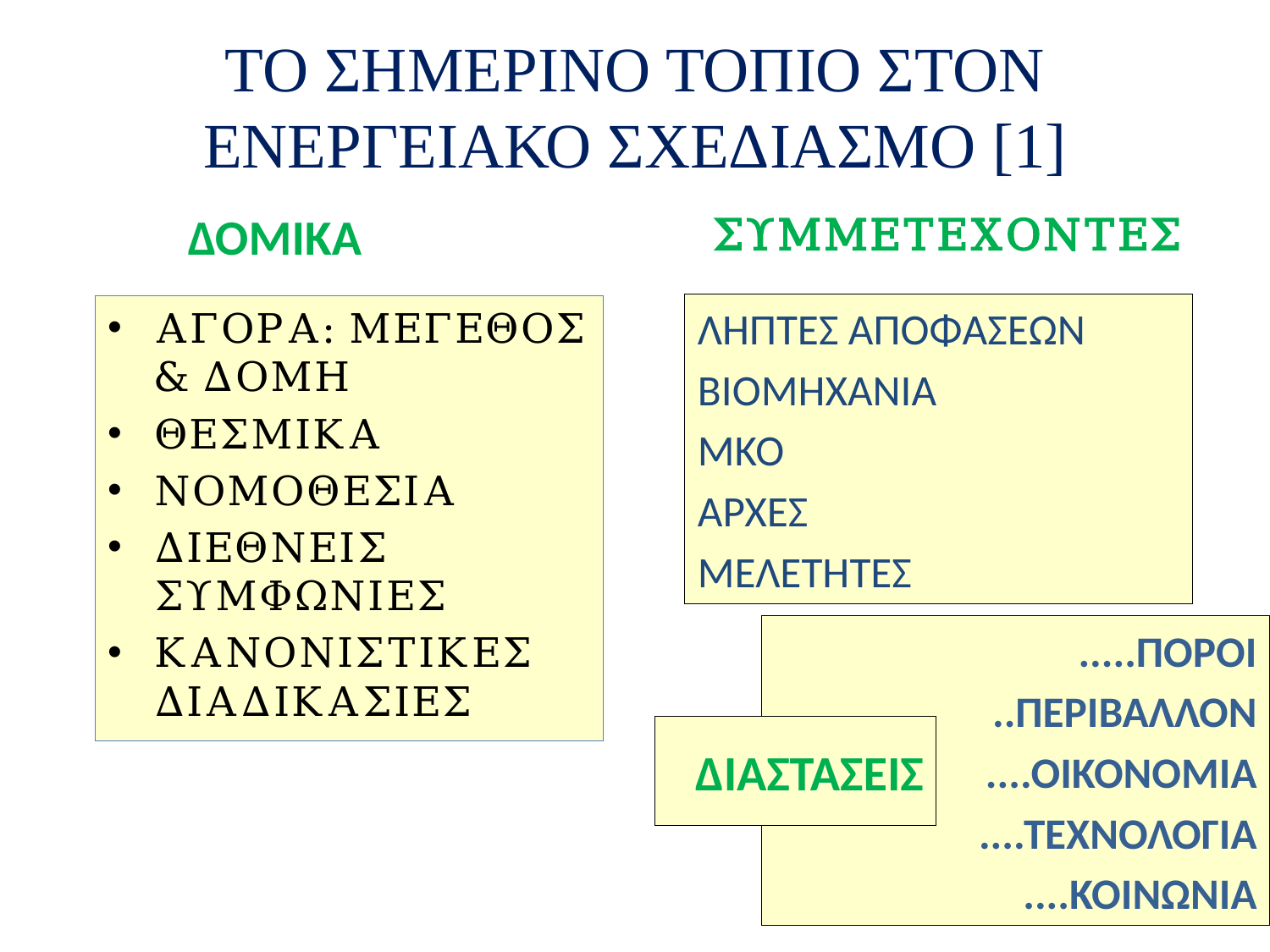

# ΤΟ ΣΗΜΕΡΙΝΟ ΤΟΠΙΟ ΣΤΟΝ ΕΝΕΡΓΕΙΑΚΟ ΣΧΕΔΙΑΣΜΟ [1]
ΔΟΜΙΚΑ
ΣΥΜΜΕΤΕΧΟΝΤΕΣ
ΛΗΠΤΕΣ ΑΠΟΦΑΣΕΩΝ
ΒΙΟΜΗΧΑΝΙΑ
ΜΚΟ
ΑΡΧΕΣ
ΜΕΛΕΤΗΤΕΣ
ΑΓΟΡΑ: ΜΕΓΕΘΟΣ & ΔΟΜΗ
ΘΕΣΜΙΚΑ
ΝΟΜΟΘΕΣΙΑ
ΔΙΕΘΝΕΙΣ ΣΥΜΦΩΝΙΕΣ
ΚΑΝΟΝΙΣΤΙΚΕΣ ΔΙΑΔΙΚΑΣΙΕΣ
.....ΠΟΡΟΙ
..ΠΕΡΙΒΑΛΛΟΝ
....ΟΙΚΟΝΟΜΙΑ
....ΤΕΧΝΟΛΟΓΙΑ
....ΚΟΙΝΩΝΙΑ
ΔΙΑΣΤΑΣΕΙΣ